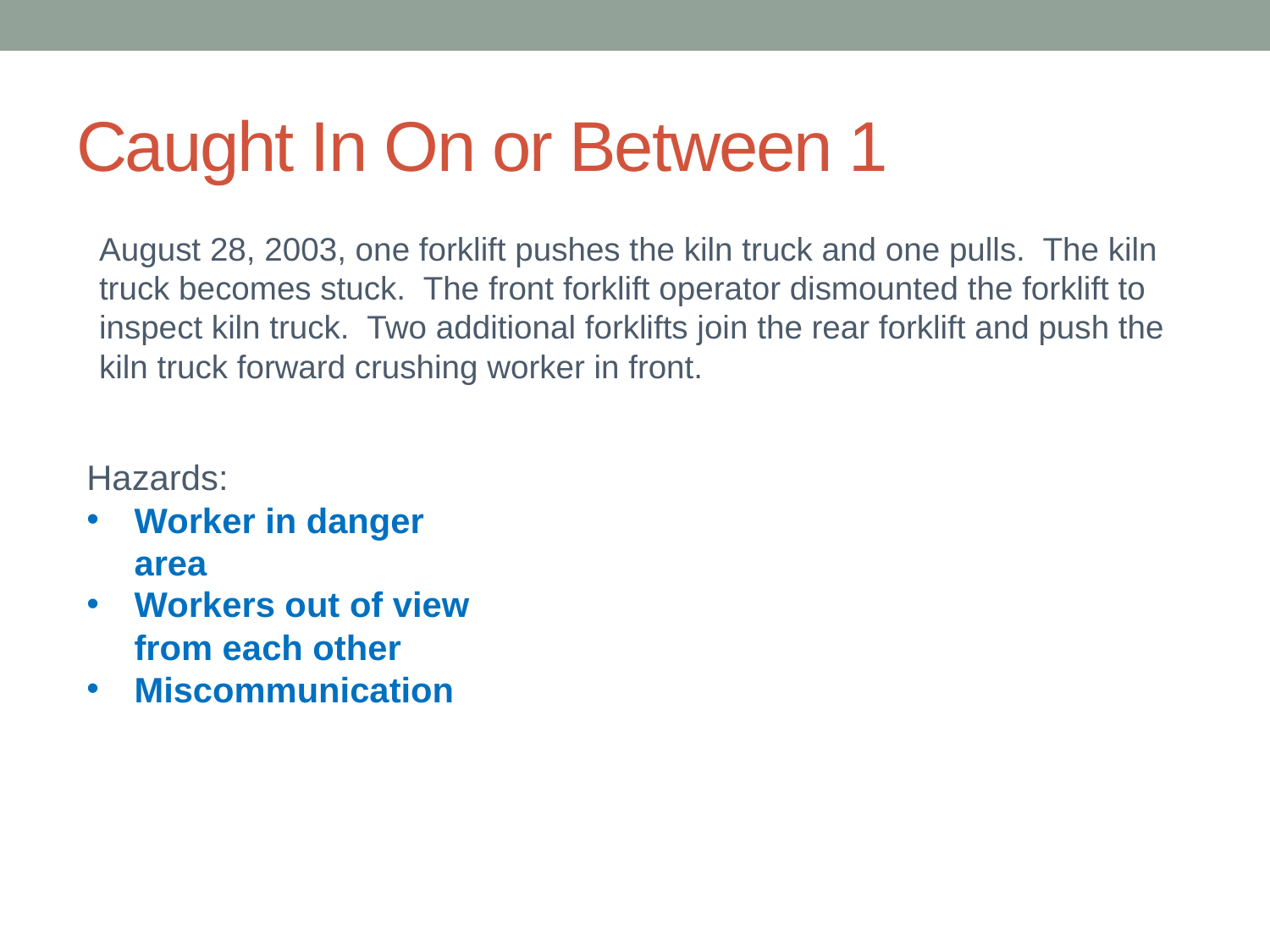

# Caught In On or Between 1
	August 28, 2003, one forklift pushes the kiln truck and one pulls.  The kiln truck becomes stuck.  The front forklift operator dismounted the forklift to inspect kiln truck.  Two additional forklifts join the rear forklift and push the kiln truck forward crushing worker in front.
Hazards:
Worker in danger area
Workers out of view from each other
Miscommunication